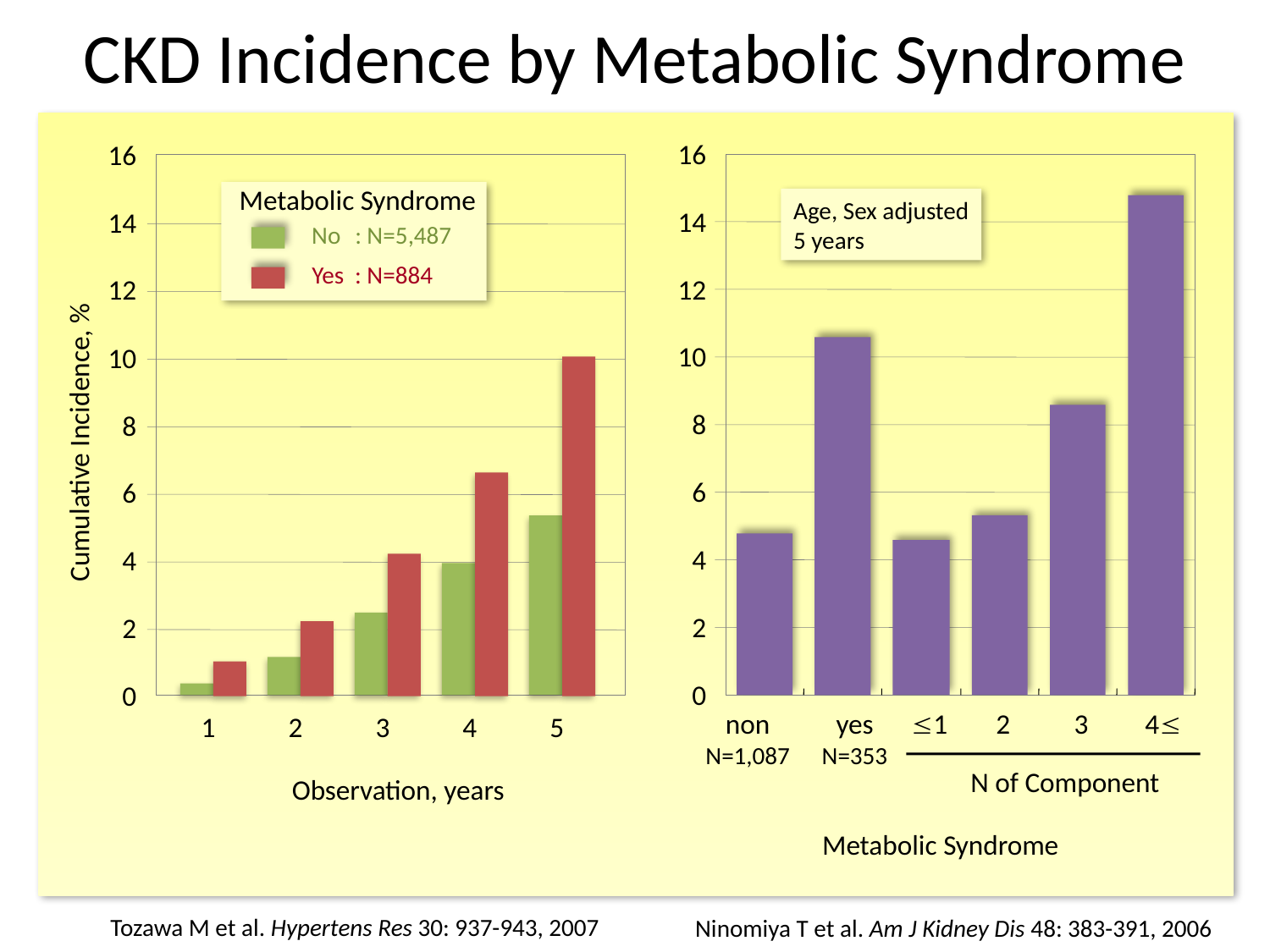

CKD Incidence by Metabolic Syndrome

16
16

Metabolic Syndrome
Age, Sex adjusted
5 years

14
14
No
: N=5,487

Yes
: N=884

12
12

10
10

8
8
Cumulative Incidence, %
6
6

4
4
2
2
0
0

non
N=1,087
yes
N=353
≤1
2
3
4≤
1
2
3
4
5

N of Component
Observation, years
Metabolic Syndrome
Tozawa M et al. Hypertens Res 30: 937-943, 2007
Ninomiya T et al. Am J Kidney Dis 48: 383-391, 2006